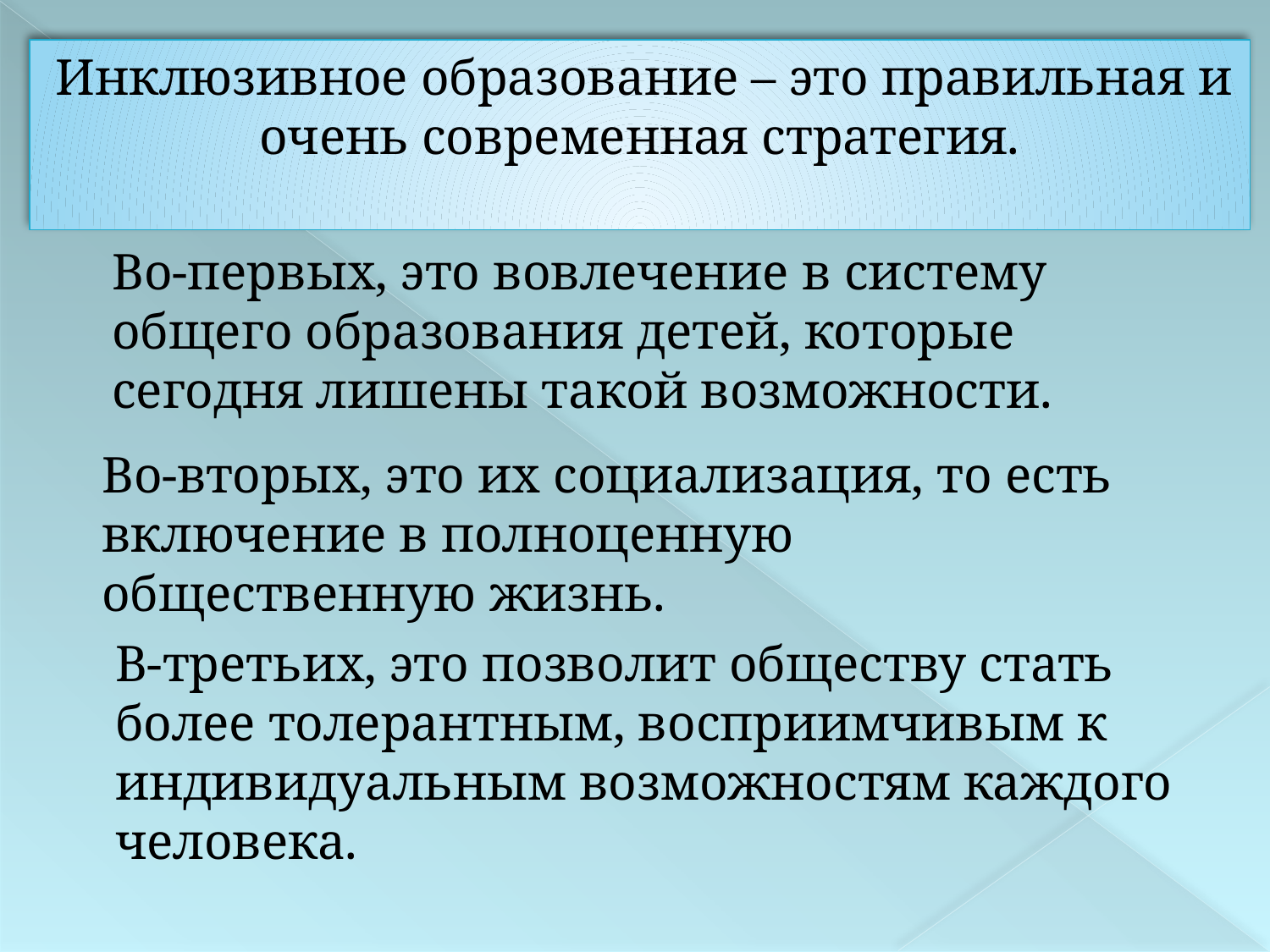

Инклюзивное образование – это правильная и очень современная стратегия.

Во-первых, это вовлечение в систему общего образования детей, которые сегодня лишены такой возможности.

Во-вторых, это их социализация, то есть включение в полноценную общественную жизнь.

В-третьих, это позволит обществу стать более толерантным, восприимчивым к индивидуальным возможностям каждого человека.